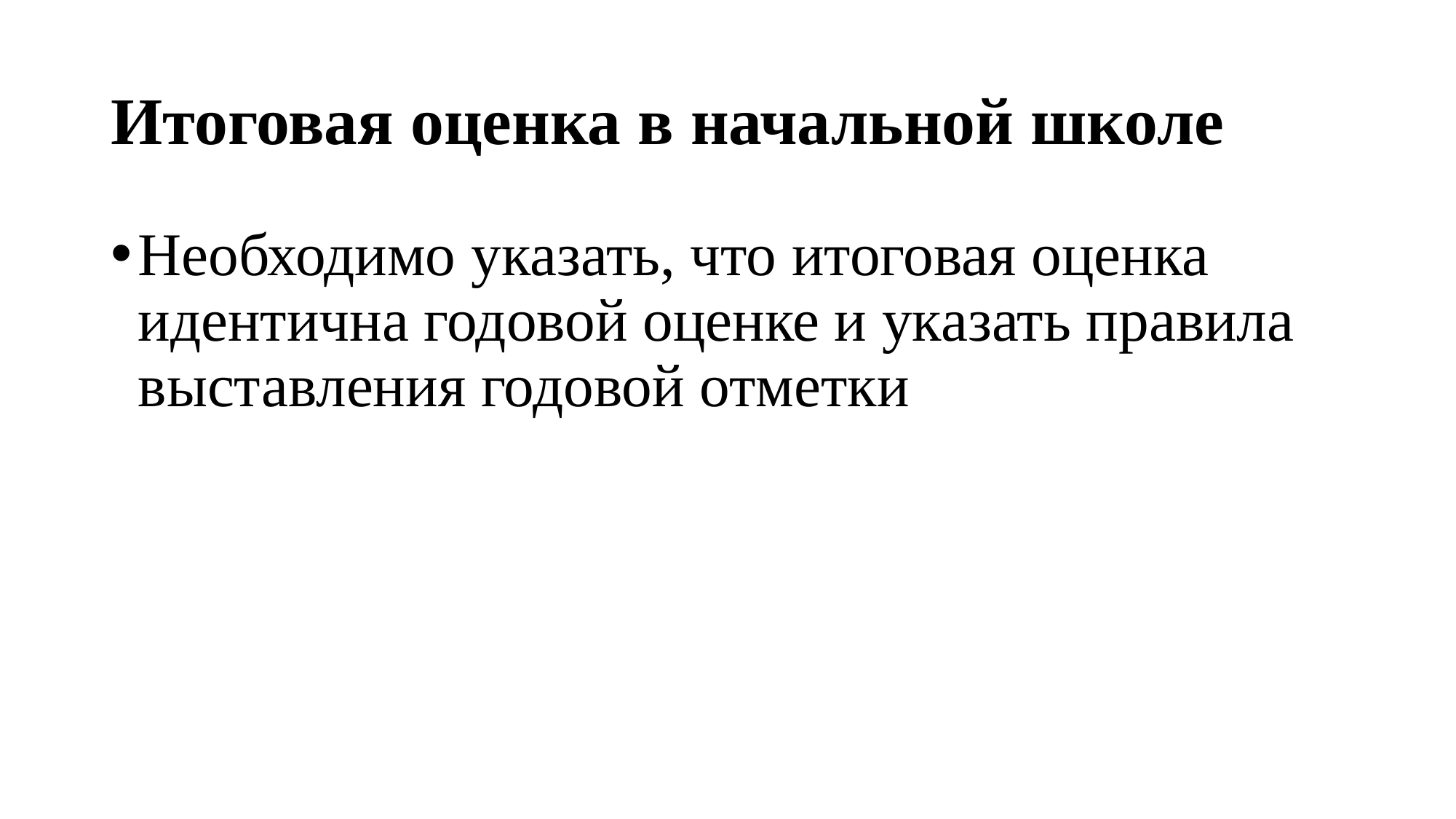

# Итоговая оценка в начальной школе
Необходимо указать, что итоговая оценка идентична годовой оценке и указать правила выставления годовой отметки